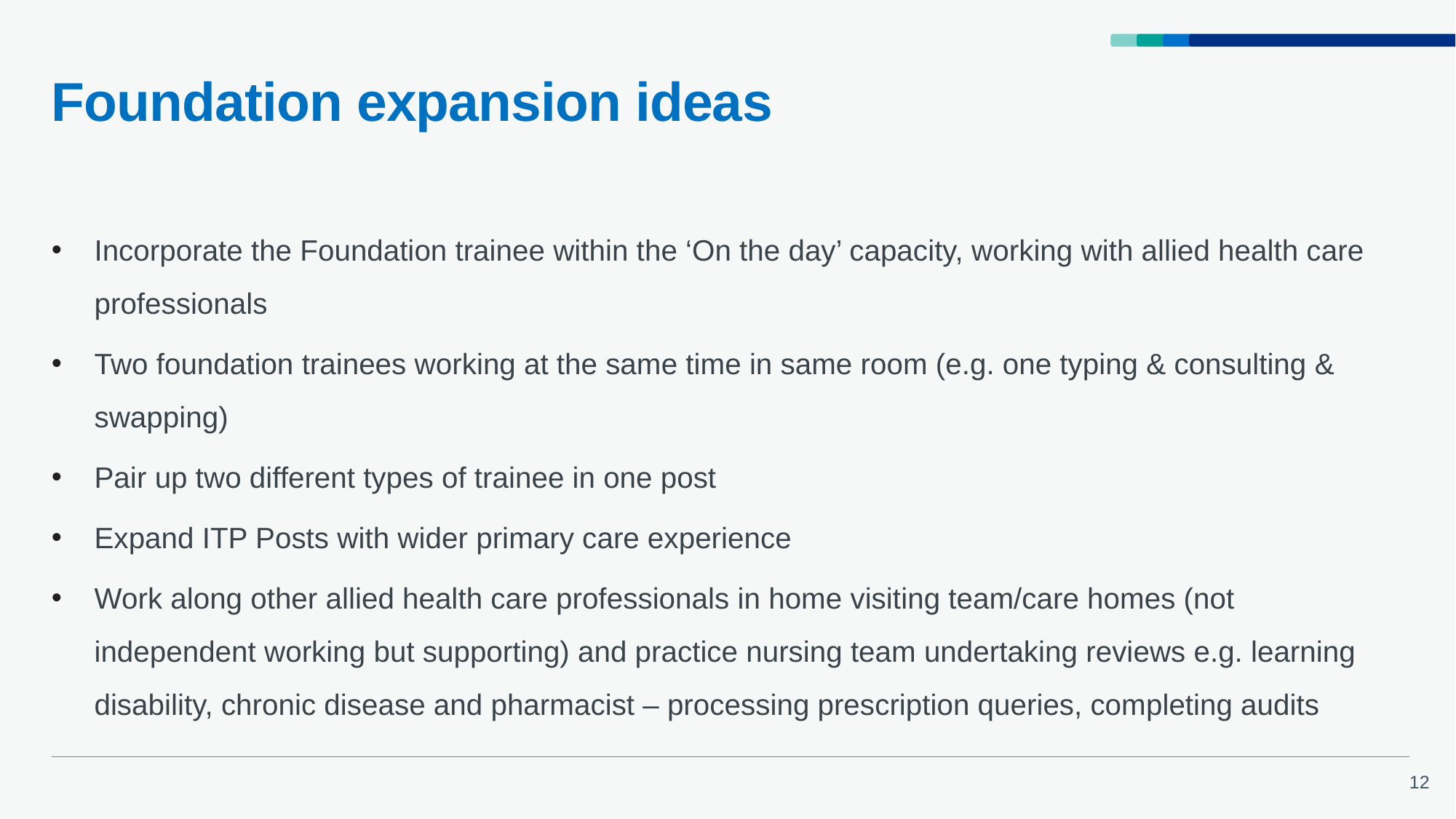

# Foundation expansion ideas
Incorporate the Foundation trainee within the ‘On the day’ capacity, working with allied health care professionals
Two foundation trainees working at the same time in same room (e.g. one typing & consulting & swapping)
Pair up two different types of trainee in one post
Expand ITP Posts with wider primary care experience
Work along other allied health care professionals in home visiting team/care homes (not independent working but supporting) and practice nursing team undertaking reviews e.g. learning disability, chronic disease and pharmacist – processing prescription queries, completing audits